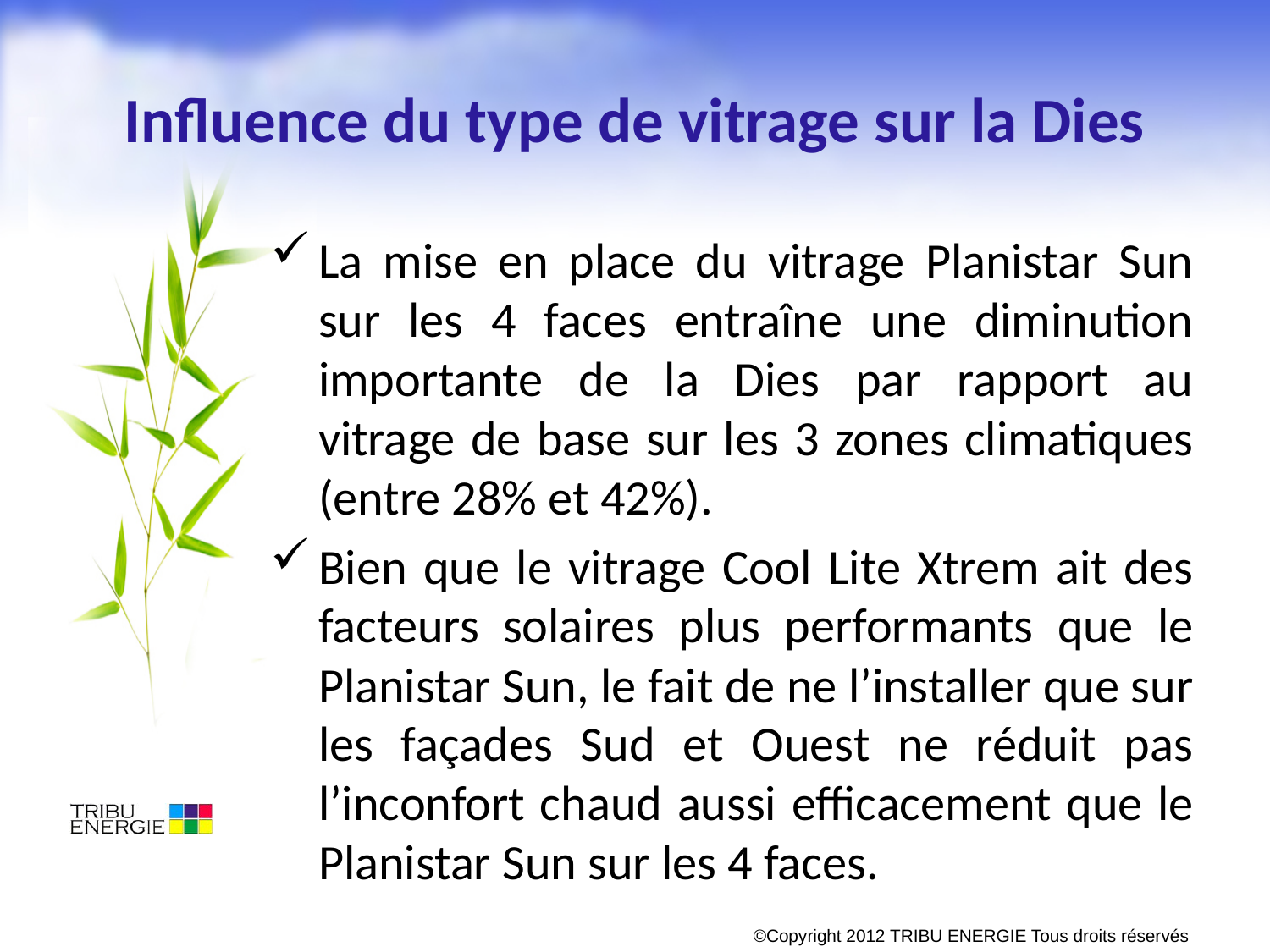

# Influence du type de vitrage sur la Dies
La mise en place du vitrage Planistar Sun sur les 4 faces entraîne une diminution importante de la Dies par rapport au vitrage de base sur les 3 zones climatiques (entre 28% et 42%).
Bien que le vitrage Cool Lite Xtrem ait des facteurs solaires plus performants que le Planistar Sun, le fait de ne l’installer que sur les façades Sud et Ouest ne réduit pas l’inconfort chaud aussi efficacement que le Planistar Sun sur les 4 faces.